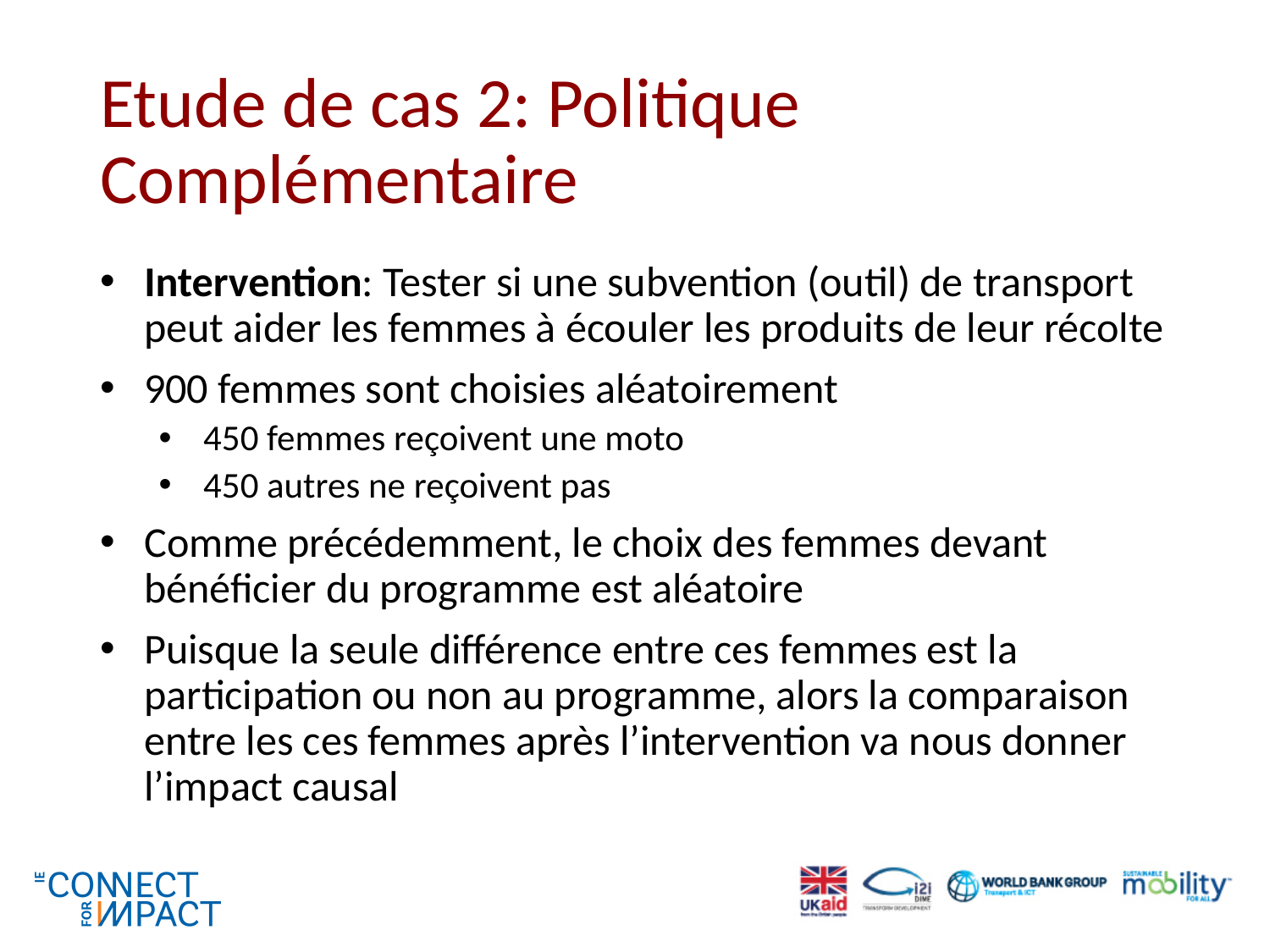

# Etude de cas 2: Politique Complémentaire
Intervention: Tester si une subvention (outil) de transport peut aider les femmes à écouler les produits de leur récolte
900 femmes sont choisies aléatoirement
450 femmes reçoivent une moto
450 autres ne reçoivent pas
Comme précédemment, le choix des femmes devant bénéficier du programme est aléatoire
Puisque la seule différence entre ces femmes est la participation ou non au programme, alors la comparaison entre les ces femmes après l’intervention va nous donner l’impact causal